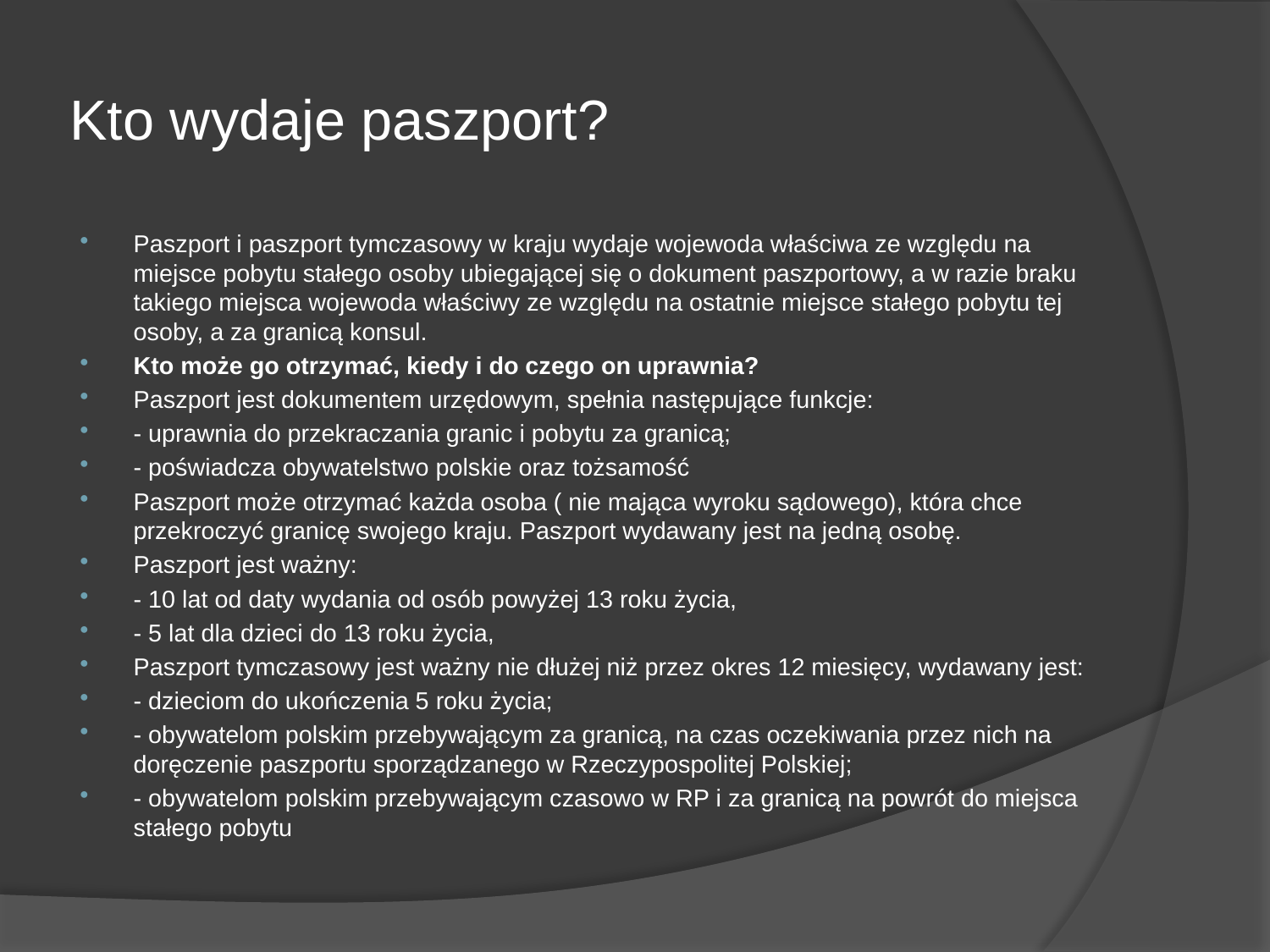

# Kto wydaje paszport?
Paszport i paszport tymczasowy w kraju wydaje wojewoda właściwa ze względu na miejsce pobytu stałego osoby ubiegającej się o dokument paszportowy, a w razie braku takiego miejsca wojewoda właściwy ze względu na ostatnie miejsce stałego pobytu tej osoby, a za granicą konsul.
Kto może go otrzymać, kiedy i do czego on uprawnia?
Paszport jest dokumentem urzędowym, spełnia następujące funkcje:
- uprawnia do przekraczania granic i pobytu za granicą;
- poświadcza obywatelstwo polskie oraz tożsamość
Paszport może otrzymać każda osoba ( nie mająca wyroku sądowego), która chce przekroczyć granicę swojego kraju. Paszport wydawany jest na jedną osobę.
Paszport jest ważny:
- 10 lat od daty wydania od osób powyżej 13 roku życia,
- 5 lat dla dzieci do 13 roku życia,
Paszport tymczasowy jest ważny nie dłużej niż przez okres 12 miesięcy, wydawany jest:
- dzieciom do ukończenia 5 roku życia;
- obywatelom polskim przebywającym za granicą, na czas oczekiwania przez nich na doręczenie paszportu sporządzanego w Rzeczypospolitej Polskiej;
- obywatelom polskim przebywającym czasowo w RP i za granicą na powrót do miejsca stałego pobytu